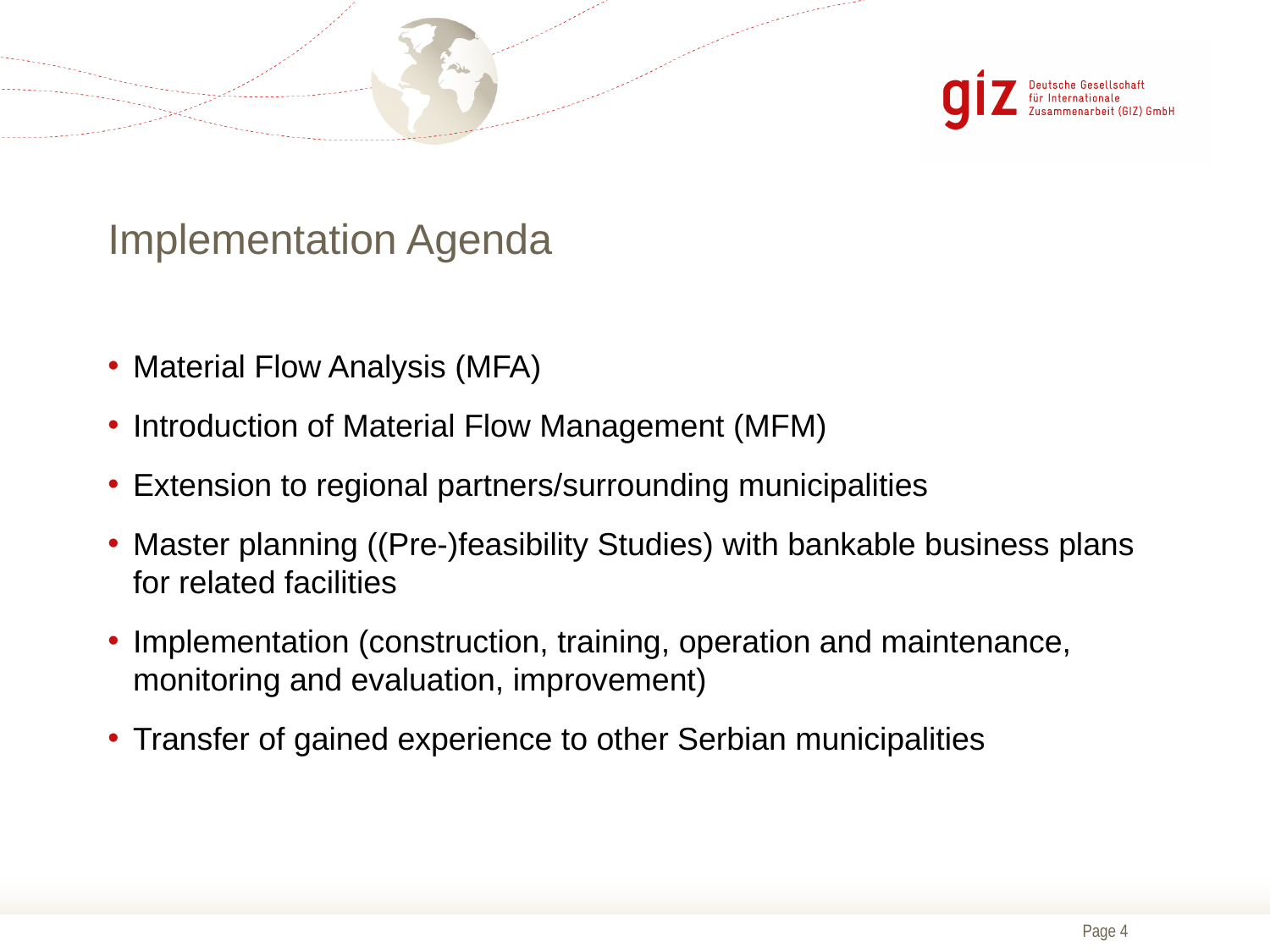

# Implementation Agenda
Material Flow Analysis (MFA)
Introduction of Material Flow Management (MFM)
Extension to regional partners/surrounding municipalities
Master planning ((Pre-)feasibility Studies) with bankable business plans for related facilities
Implementation (construction, training, operation and maintenance, monitoring and evaluation, improvement)
Transfer of gained experience to other Serbian municipalities